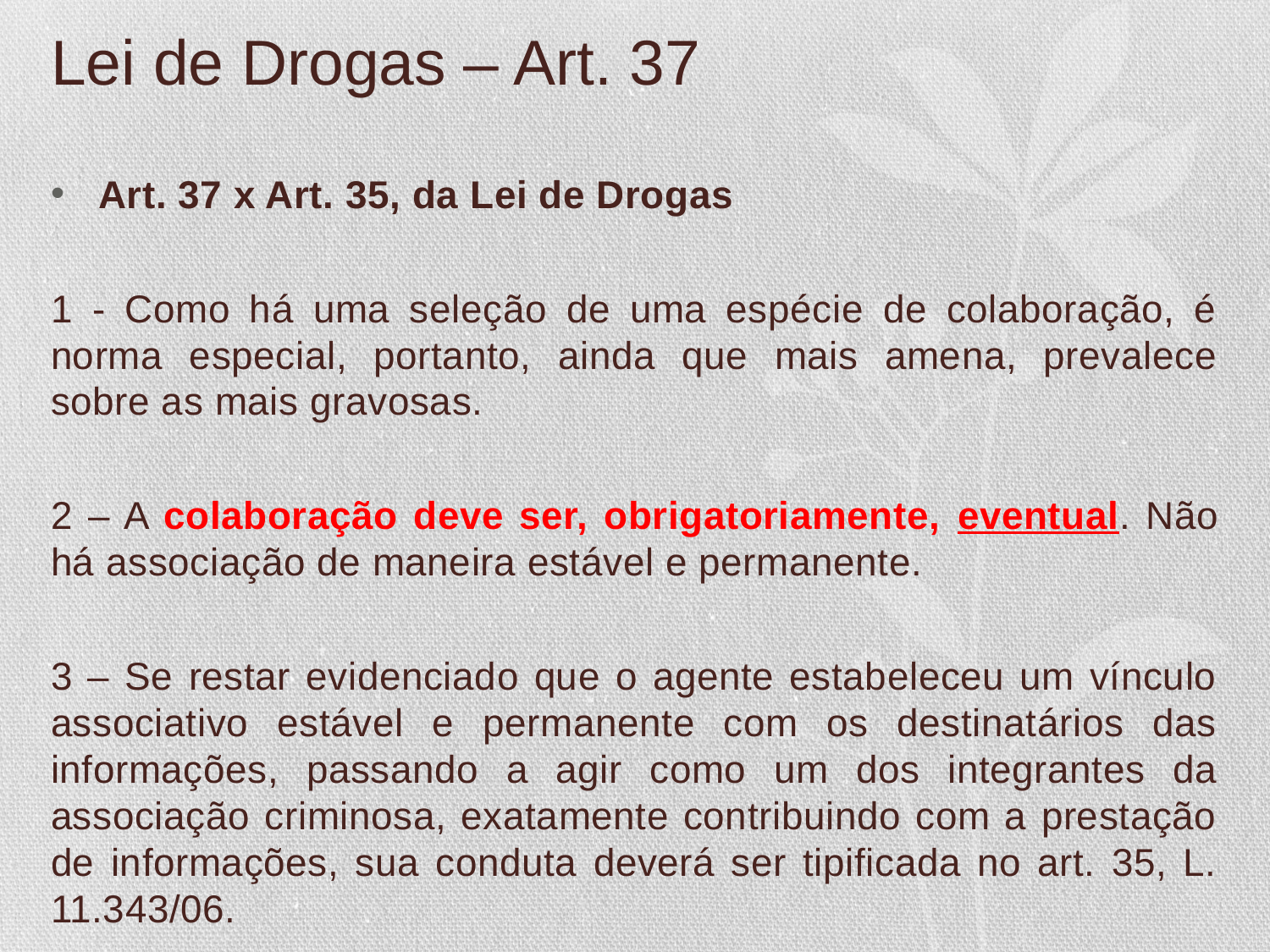

# Lei de Drogas – Art. 37

Art. 37 x Art. 35, da Lei de Drogas

1 - Como há uma seleção de uma espécie de colaboração, é norma especial, portanto, ainda que mais amena, prevalece sobre as mais gravosas.

2 – A colaboração deve ser, obrigatoriamente, eventual. Não há associação de maneira estável e permanente.

3 – Se restar evidenciado que o agente estabeleceu um vínculo associativo estável e permanente com os destinatários das informações, passando a agir como um dos integrantes da associação criminosa, exatamente contribuindo com a prestação de informações, sua conduta deverá ser tipificada no art. 35, L. 11.343/06.